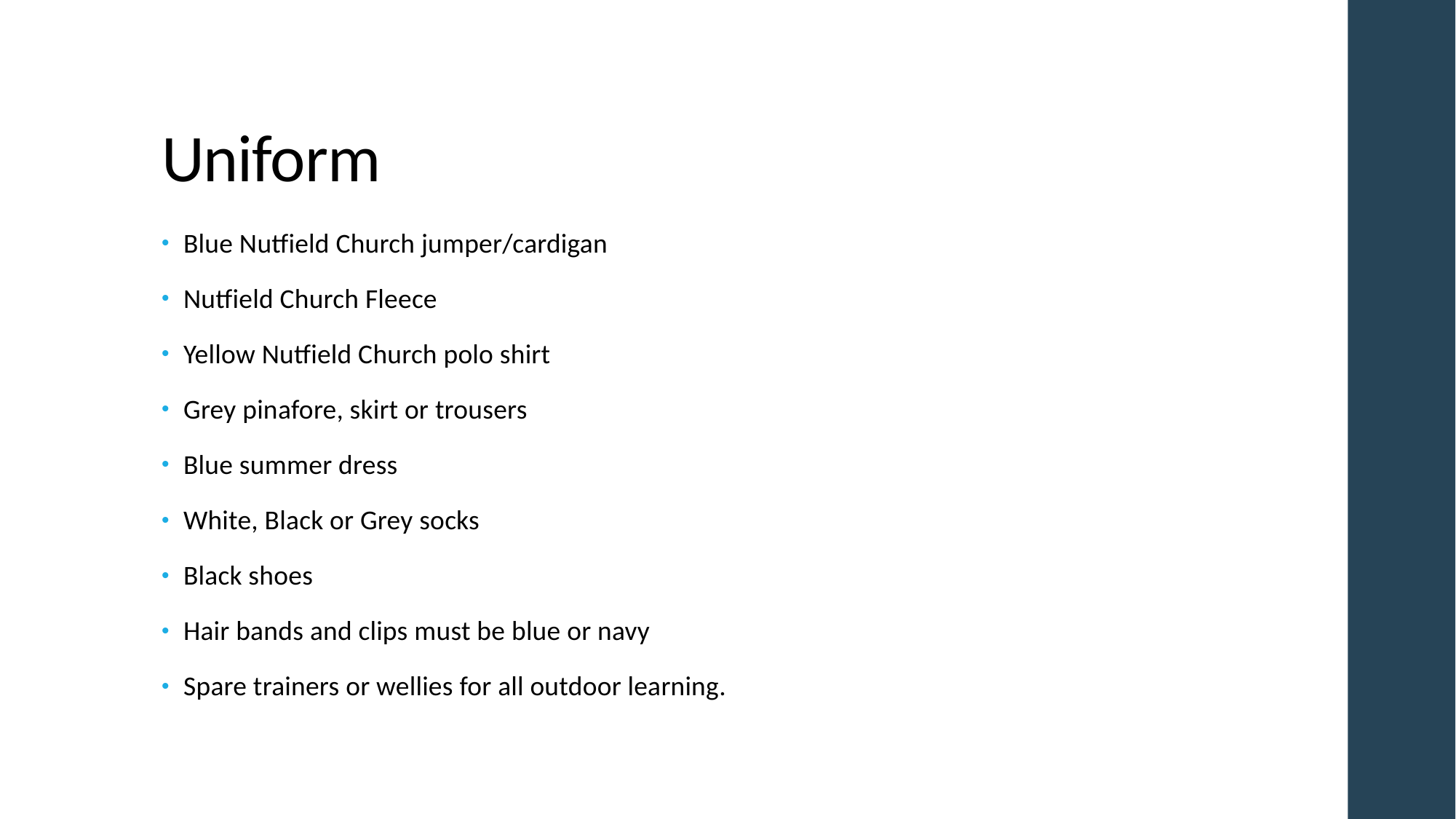

# Uniform
Blue Nutfield Church jumper/cardigan
Nutfield Church Fleece
Yellow Nutfield Church polo shirt
Grey pinafore, skirt or trousers
Blue summer dress
White, Black or Grey socks
Black shoes
Hair bands and clips must be blue or navy
Spare trainers or wellies for all outdoor learning.